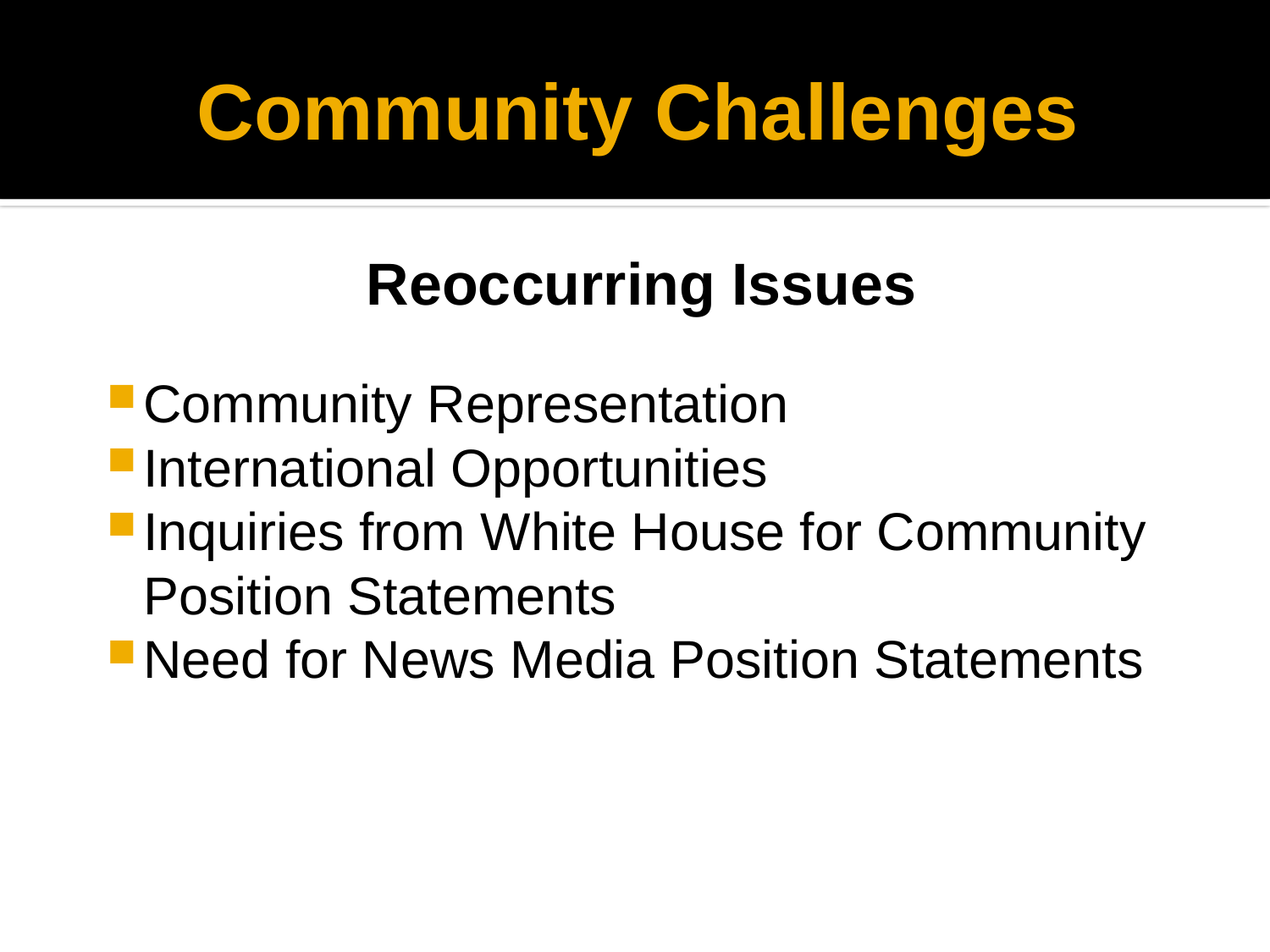

# Community Challenges
Reoccurring Issues

Community Representation
International Opportunities
Inquiries from White House for Community Position Statements
Need for News Media Position Statements